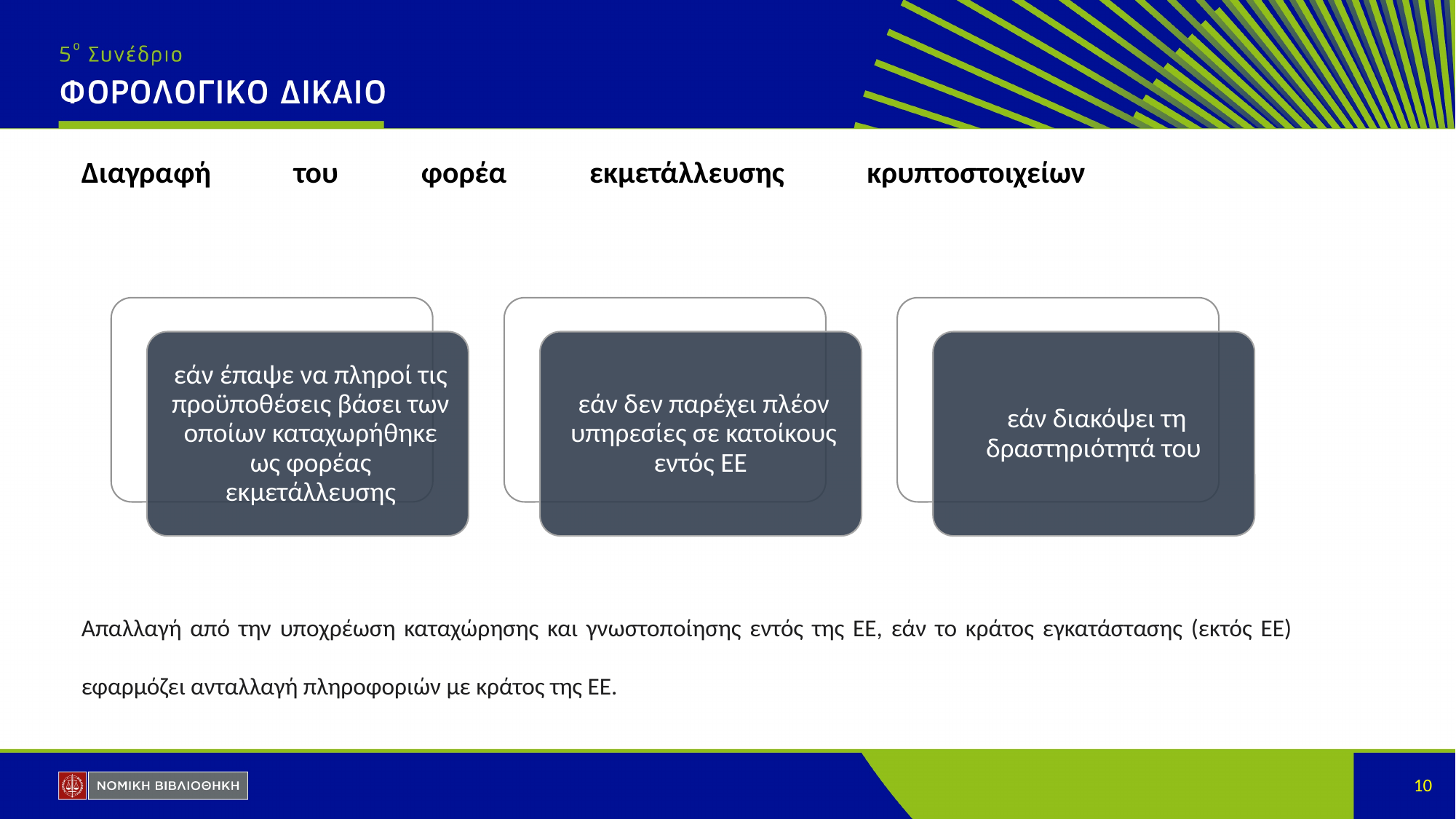

# Διαγραφή του φορέα εκμετάλλευσης κρυπτοστοιχείων
εάν έπαψε να πληροί τις προϋποθέσεις βάσει των οποίων καταχωρήθηκε ως φορέας εκμετάλλευσης
εάν δεν παρέχει πλέον υπηρεσίες σε κατοίκους εντός ΕΕ
εάν διακόψει τη δραστηριότητά του
Απαλλαγή από την υποχρέωση καταχώρησης και γνωστοποίησης εντός της ΕΕ, εάν το κράτος εγκατάστασης (εκτός ΕΕ) εφαρμόζει ανταλλαγή πληροφοριών με κράτος της ΕΕ.
10